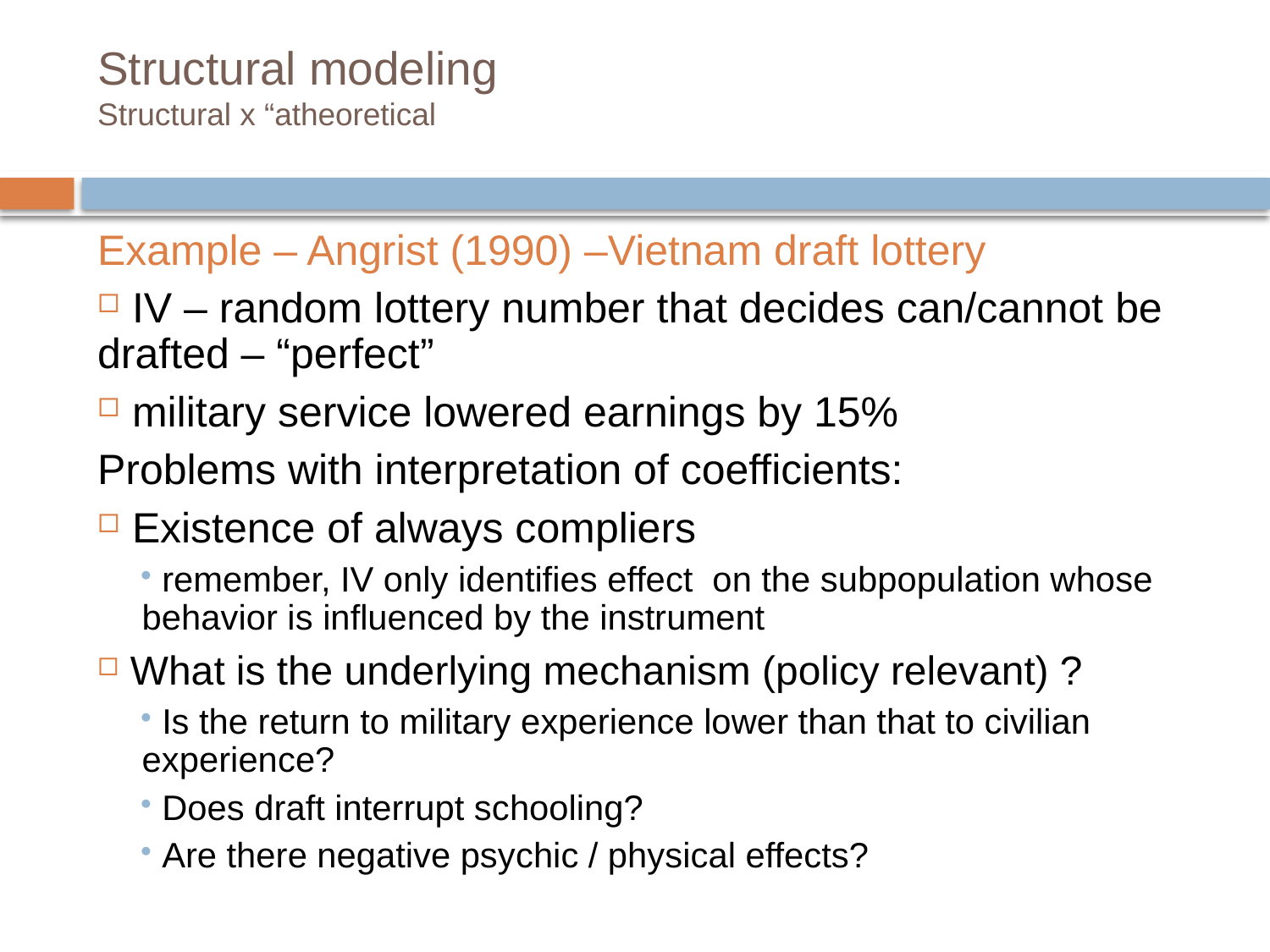

# Structural modeling Structural x “atheoretical
Example – Angrist (1990) –Vietnam draft lottery
 IV – random lottery number that decides can/cannot be drafted – “perfect”
 military service lowered earnings by 15%
Problems with interpretation of coefficients:
 Existence of always compliers
 remember, IV only identifies effect  on the subpopulation whose behavior is influenced by the instrument
 What is the underlying mechanism (policy relevant) ?
 Is the return to military experience lower than that to civilian experience?
 Does draft interrupt schooling?
 Are there negative psychic / physical effects?